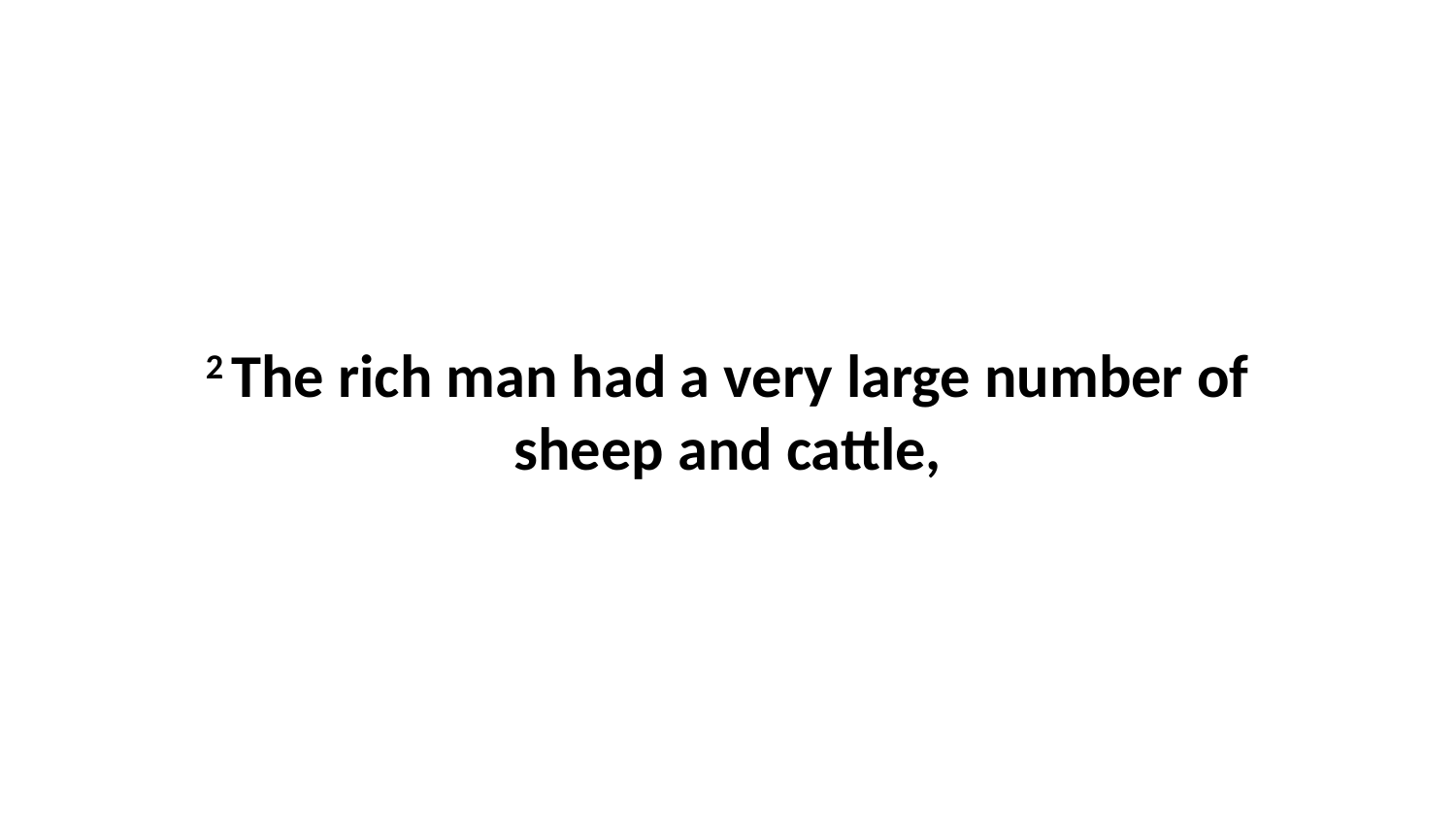

2 The rich man had a very large number of sheep and cattle,